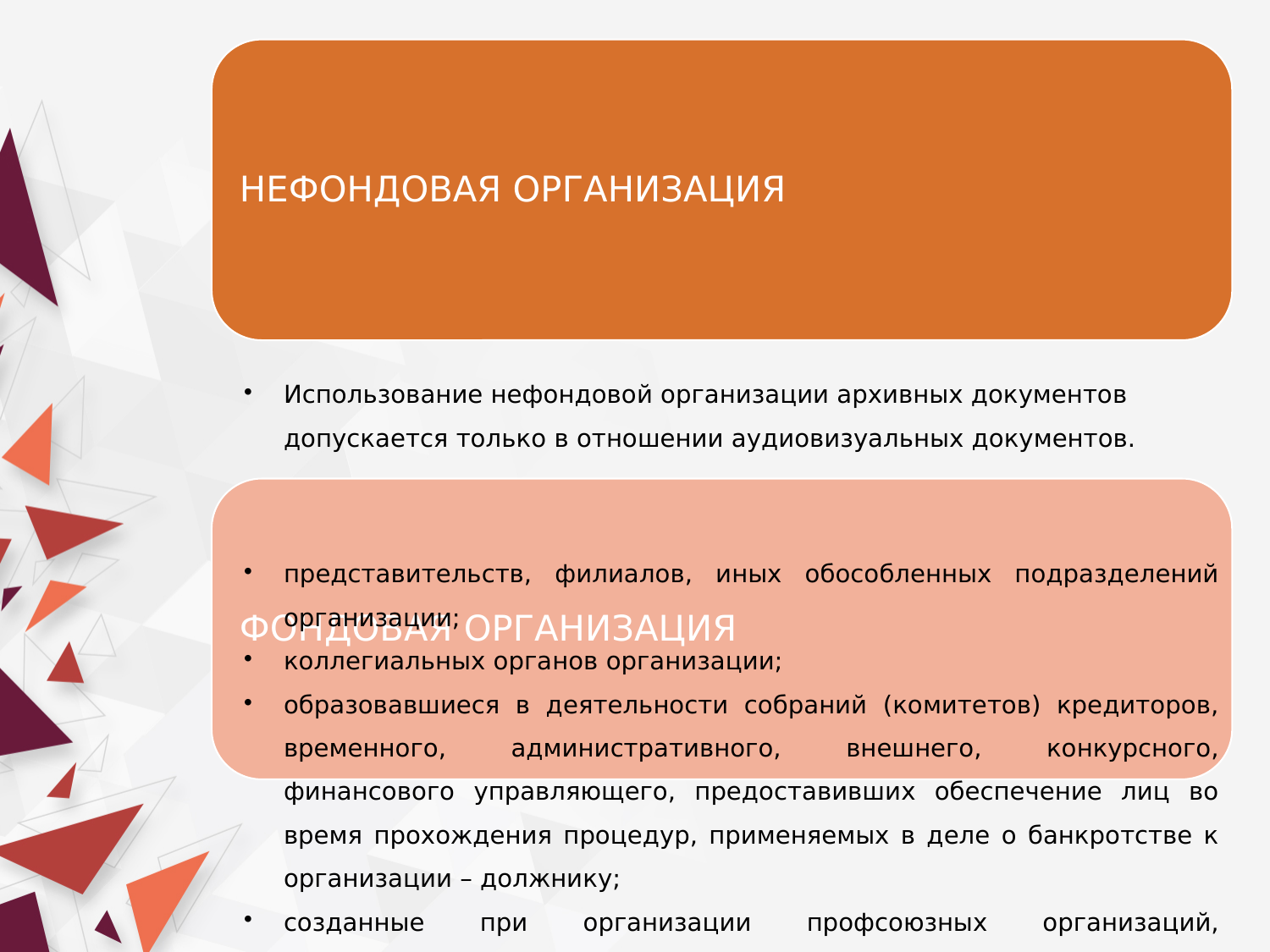

НЕФОНДОВАЯ ОРГАНИЗАЦИЯ
Использование нефондовой организации архивных документов допускается только в отношении аудиовизуальных документов.
ФОНДОВАЯ ОРГАНИЗАЦИЯ
представительств, филиалов, иных обособленных подразделений организации;
коллегиальных органов организации;
образовавшиеся в деятельности собраний (комитетов) кредиторов, временного, административного, внешнего, конкурсного, финансового управляющего, предоставивших обеспечение лиц во время прохождения процедур, применяемых в деле о банкротстве к организации – должнику;